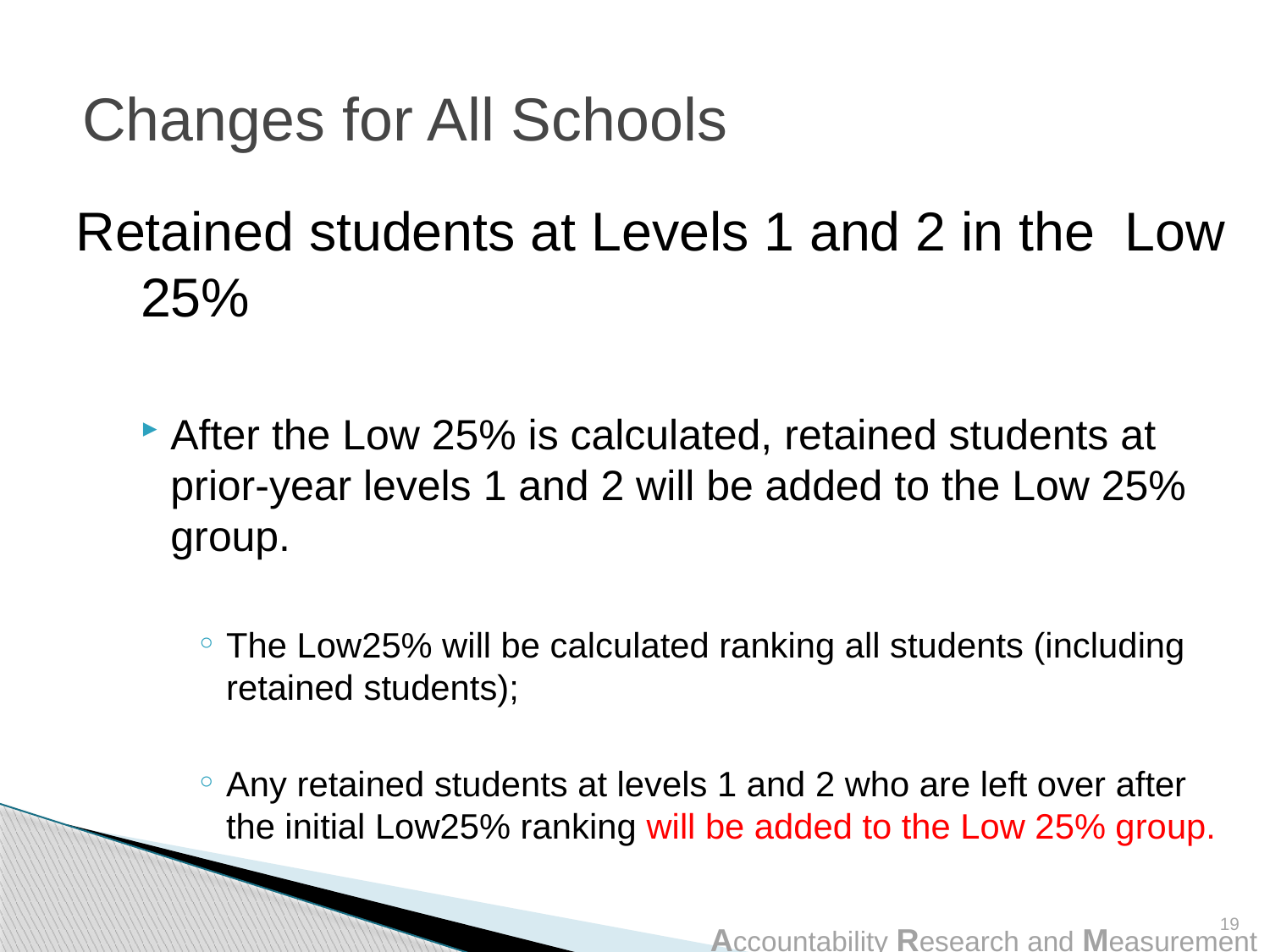

# Changes for All Schools
Retained students at Levels 1 and 2 in the  Low 25%

After the Low 25% is calculated, retained students at prior-year levels 1 and 2 will be added to the Low 25% group.

The Low25% will be calculated ranking all students (including retained students);

Any retained students at levels 1 and 2 who are left over after the initial Low25% ranking will be added to the Low 25% group.

19